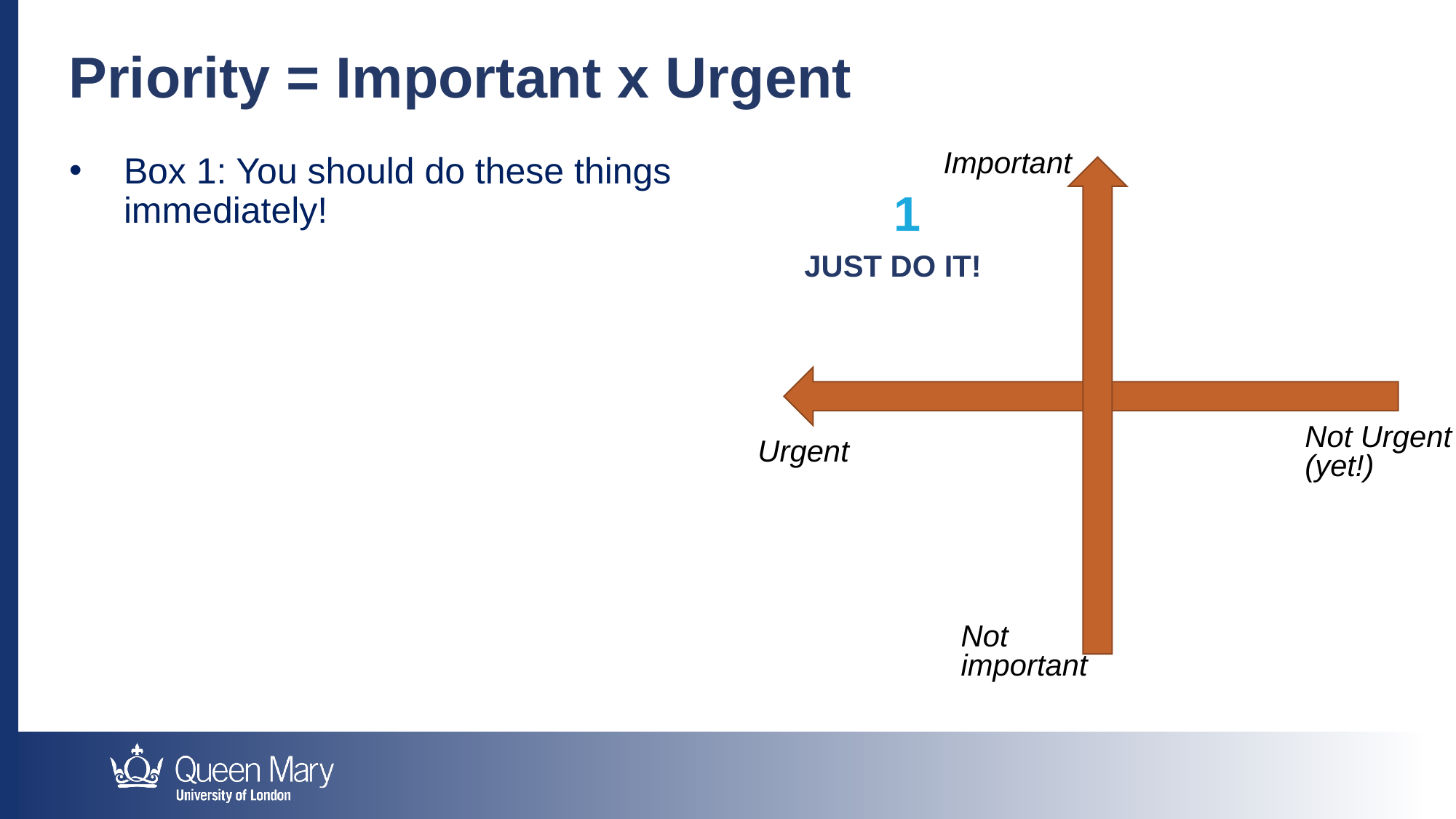

Priority = Important x Urgent

Important
Box 1: You should do these things immediately!

1
JUST DO IT!

Not Urgent (yet!)
Urgent
Not
important